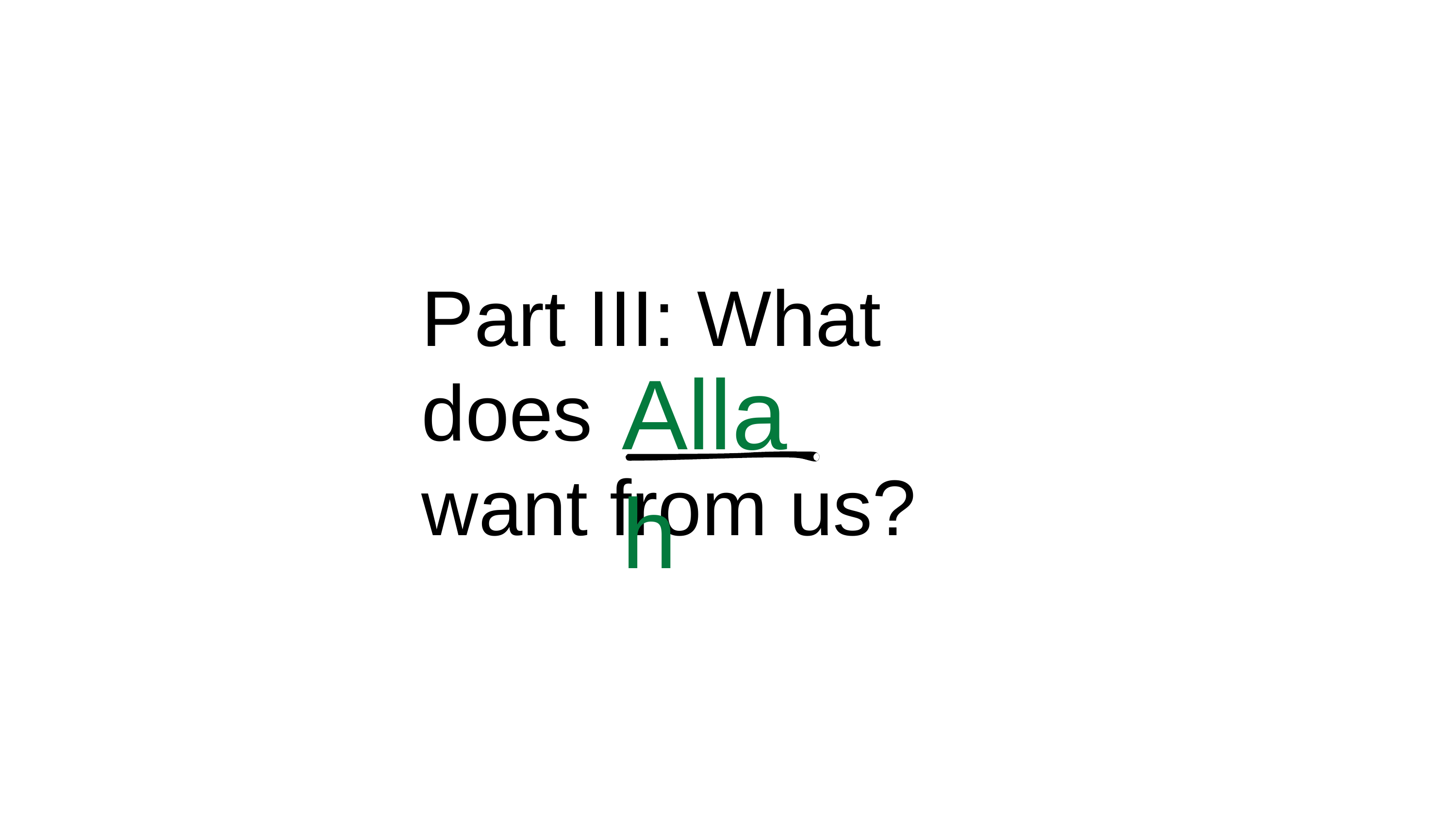

Part III: What does
want from us?
Allah